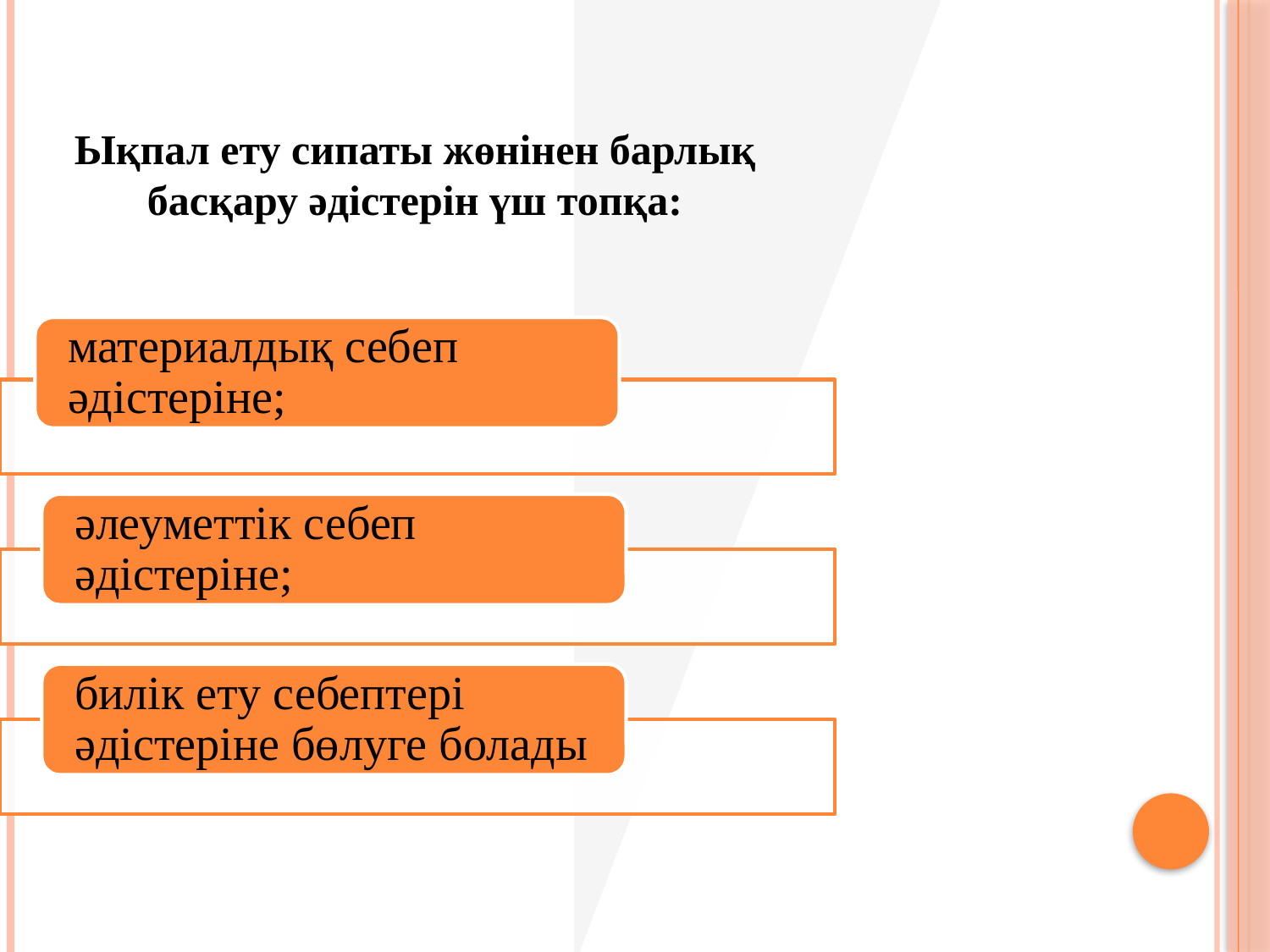

Ықпал ету сипаты жөнінен барлық басқару әдістерін үш топқа:
#
материалдық себеп әдістеріне;
әлеуметтік себеп әдістеріне;
билік ету себептері әдістеріне бөлуге болады